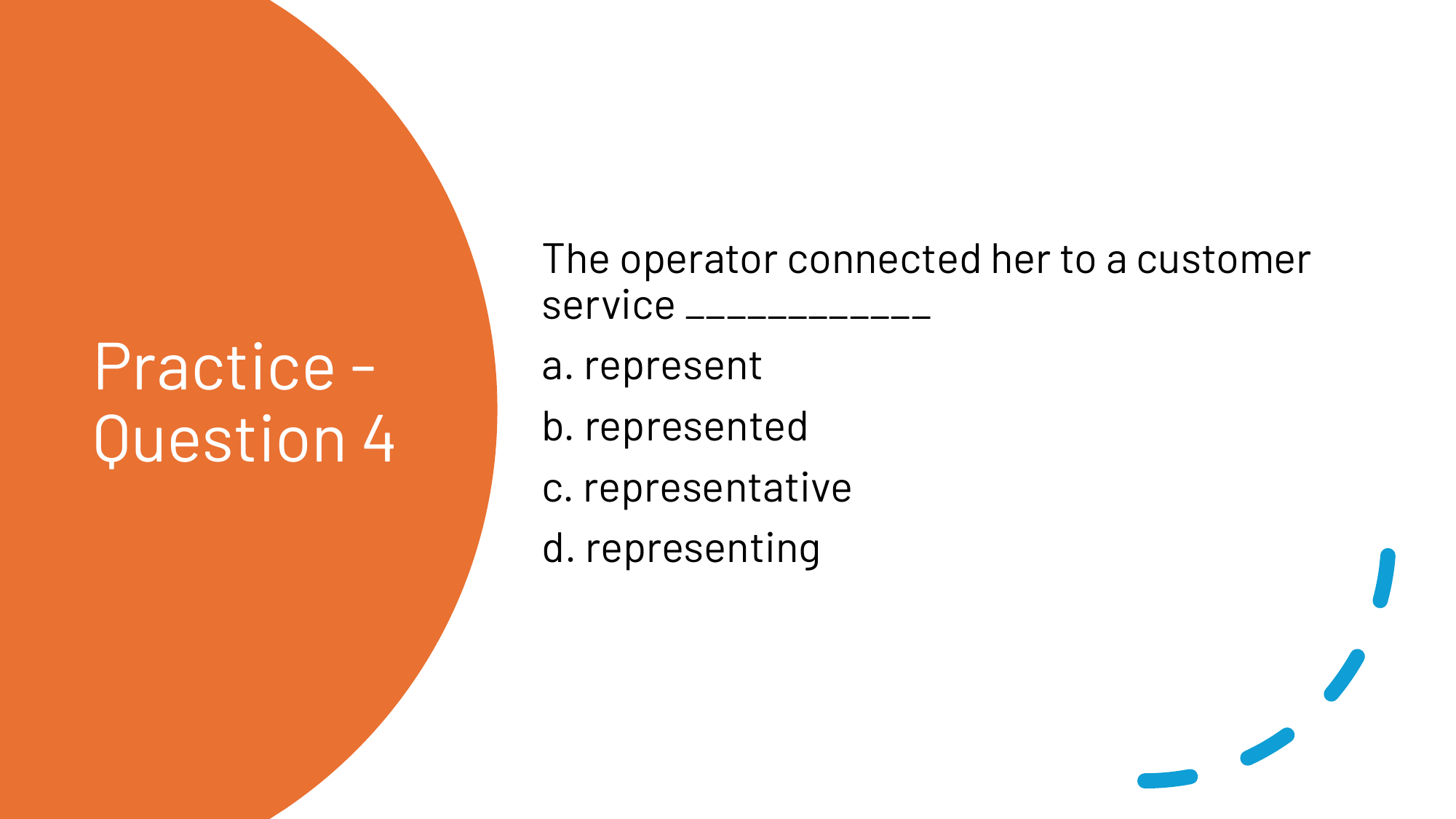

The operator connected her to a customer service ____________
a. represent
b. represented
c. representative
d. representing
# Practice - Question 4